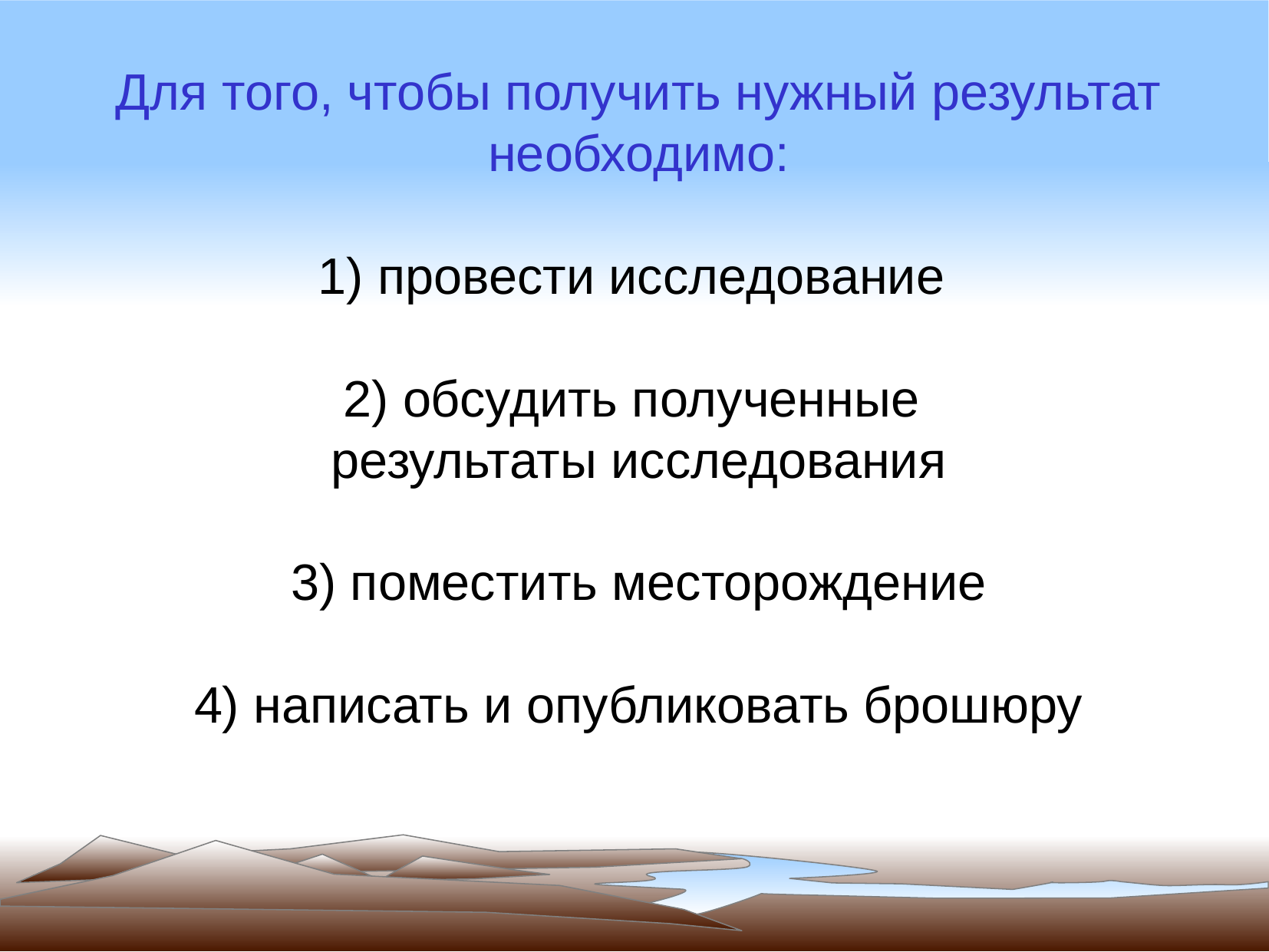

Для того, чтобы получить нужный результат необходимо:
1) провести исследование
2) обсудить полученные
результаты исследования
3) поместить месторождение
4) написать и опубликовать брошюру